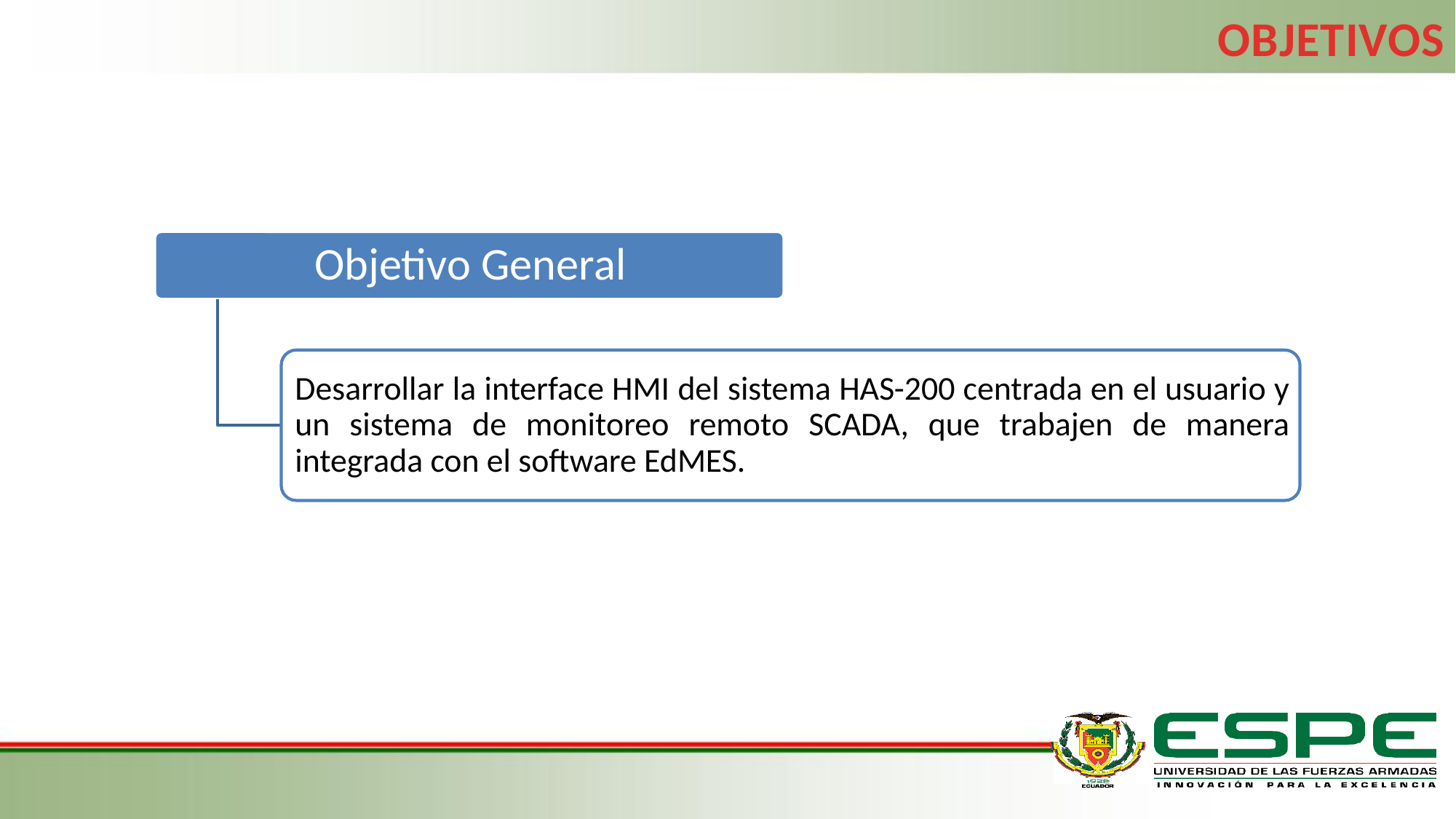

OBJETIVOS
Objetivo General
Desarrollar la interface HMI del sistema HAS-200 centrada en el usuario y un sistema de monitoreo remoto SCADA, que trabajen de manera integrada con el software EdMES.